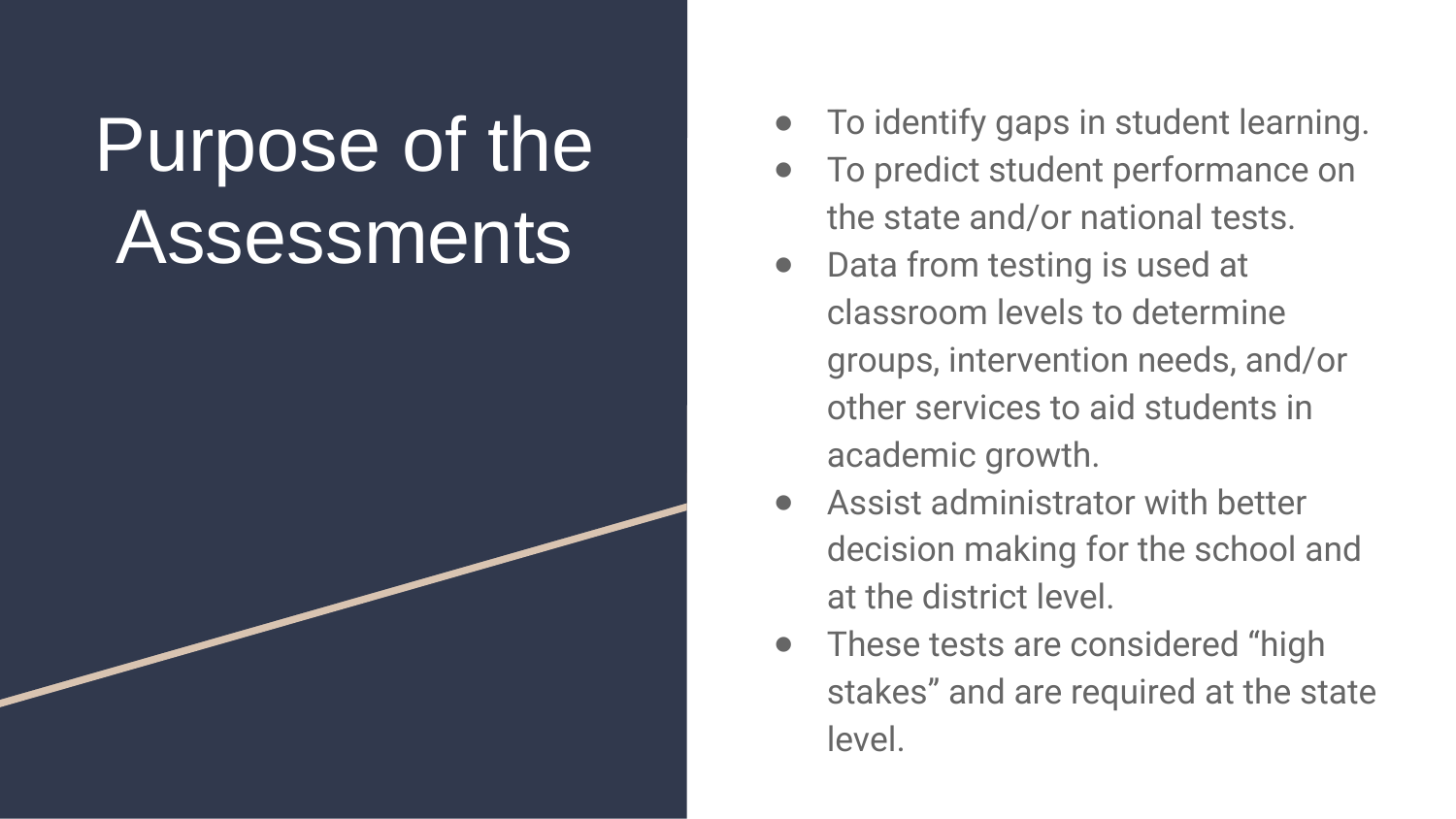

# Purpose of the Assessments
To identify gaps in student learning.
To predict student performance on the state and/or national tests.
Data from testing is used at classroom levels to determine groups, intervention needs, and/or other services to aid students in academic growth.
Assist administrator with better decision making for the school and at the district level.
These tests are considered “high stakes” and are required at the state level.